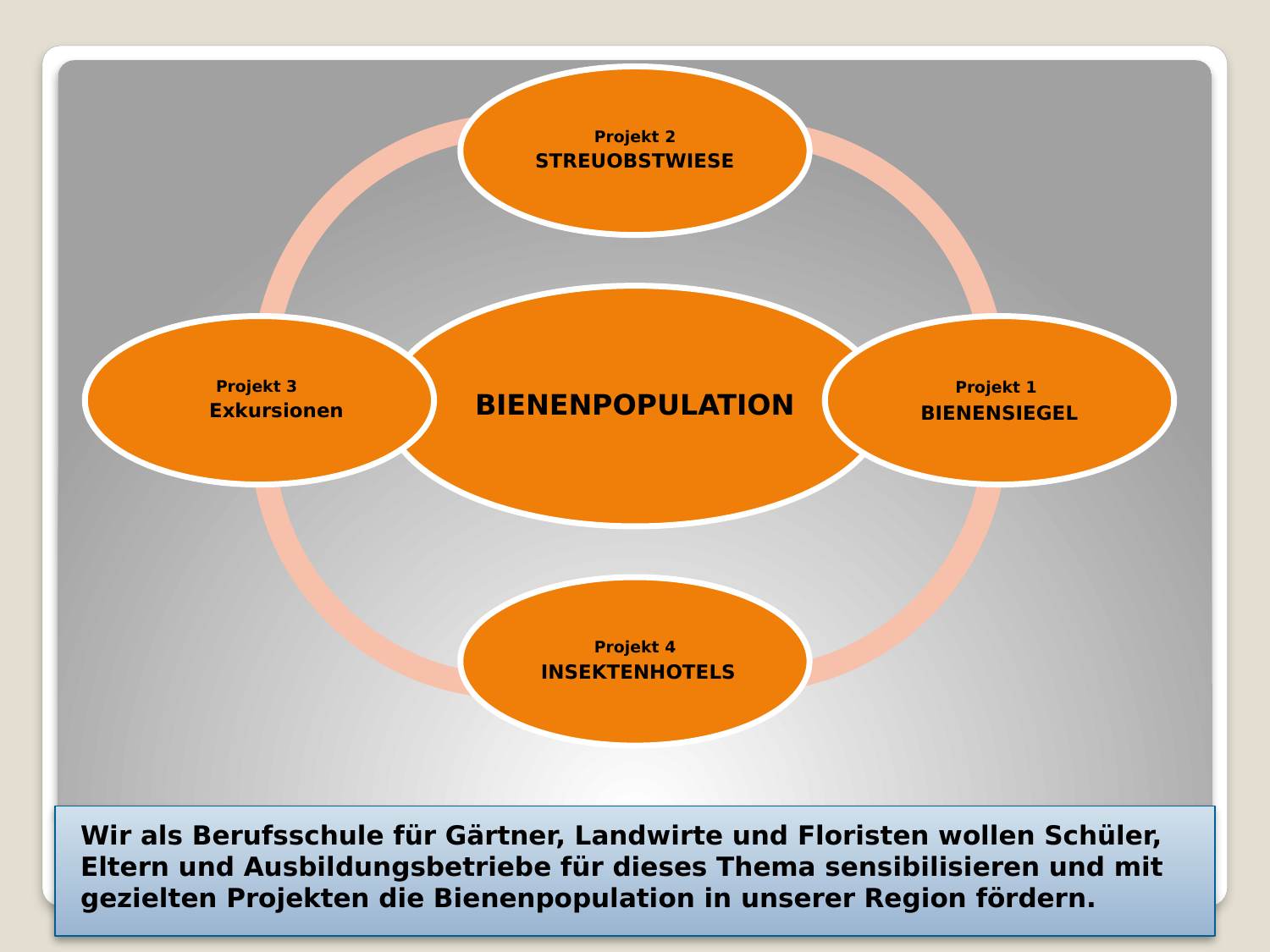

BIENENPOPULATION
Projekt 2
 STREUOBSTWIESE
Projekt 1
BIENENSIEGEL
Projekt 4
 INSEKTENHOTELS
Projekt 3
     Exkursionen
Wir als Berufsschule für Gärtner, Landwirte und Floristen wollen Schüler, Eltern und Ausbildungsbetriebe für dieses Thema sensibilisieren und mit gezielten Projekten die Bienenpopulation in unserer Region fördern.